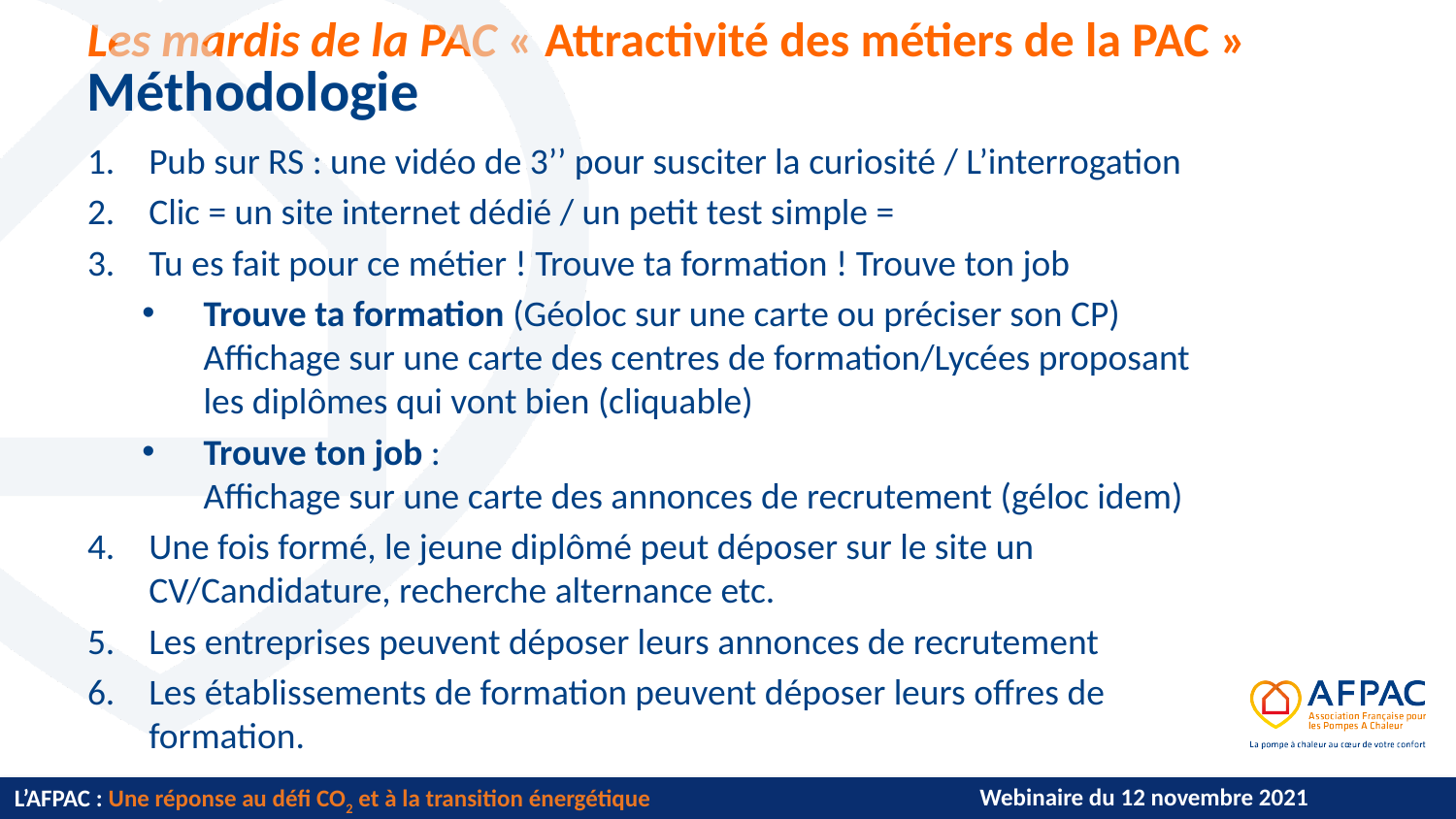

# Méthodologie
Pub sur RS : une vidéo de 3’’ pour susciter la curiosité / L’interrogation
Clic = un site internet dédié / un petit test simple =
Tu es fait pour ce métier ! Trouve ta formation ! Trouve ton job
Trouve ta formation (Géoloc sur une carte ou préciser son CP)
Affichage sur une carte des centres de formation/Lycées proposant les diplômes qui vont bien (cliquable)
Trouve ton job :
Affichage sur une carte des annonces de recrutement (géloc idem)
Une fois formé, le jeune diplômé peut déposer sur le site un CV/Candidature, recherche alternance etc.
Les entreprises peuvent déposer leurs annonces de recrutement
Les établissements de formation peuvent déposer leurs offres de formation.